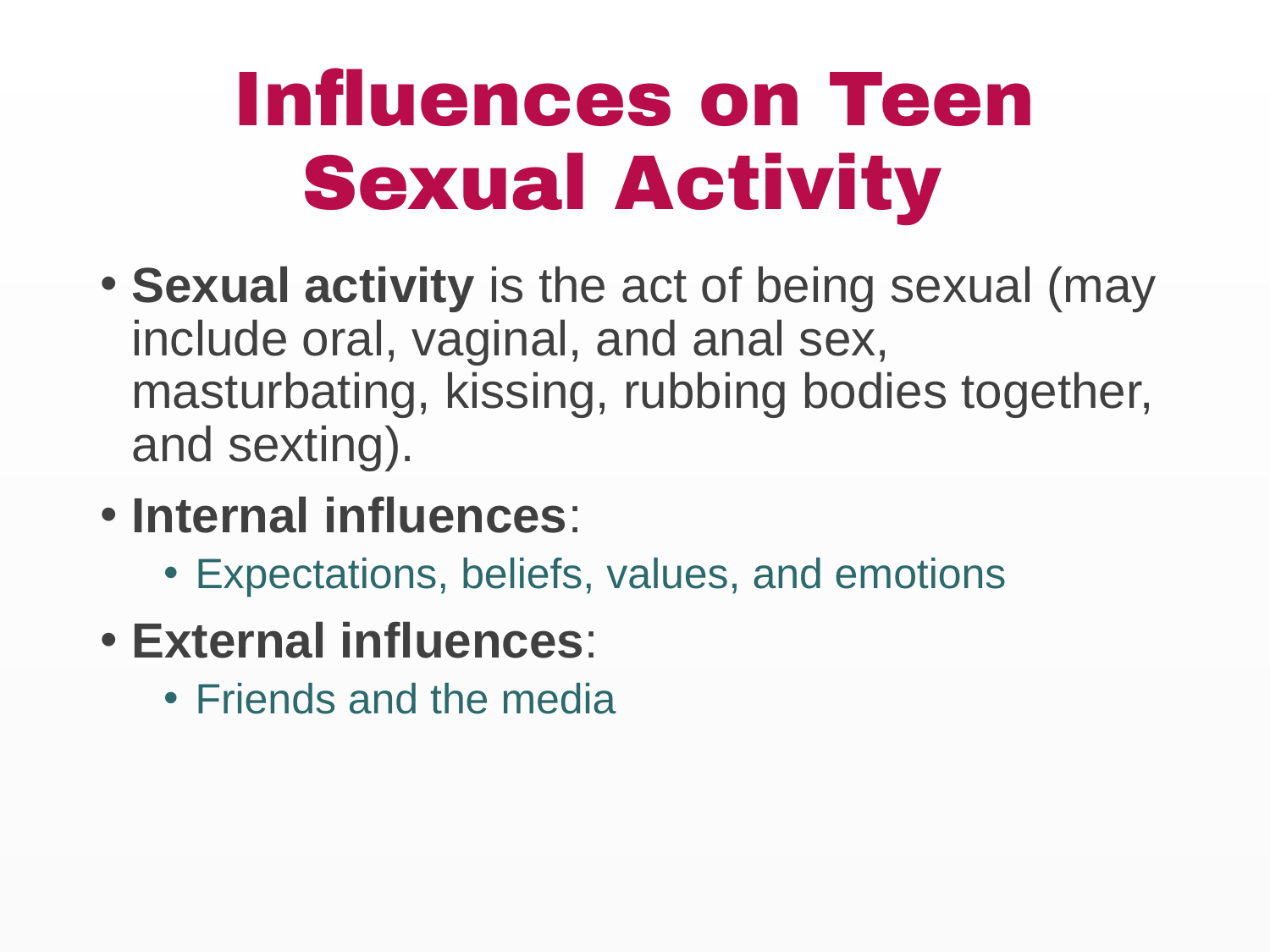

# Influences on Teen Sexual Activity
Sexual activity is the act of being sexual (may include oral, vaginal, and anal sex, masturbating, kissing, rubbing bodies together, and sexting).
Internal influences:
Expectations, beliefs, values, and emotions
External influences:
Friends and the media